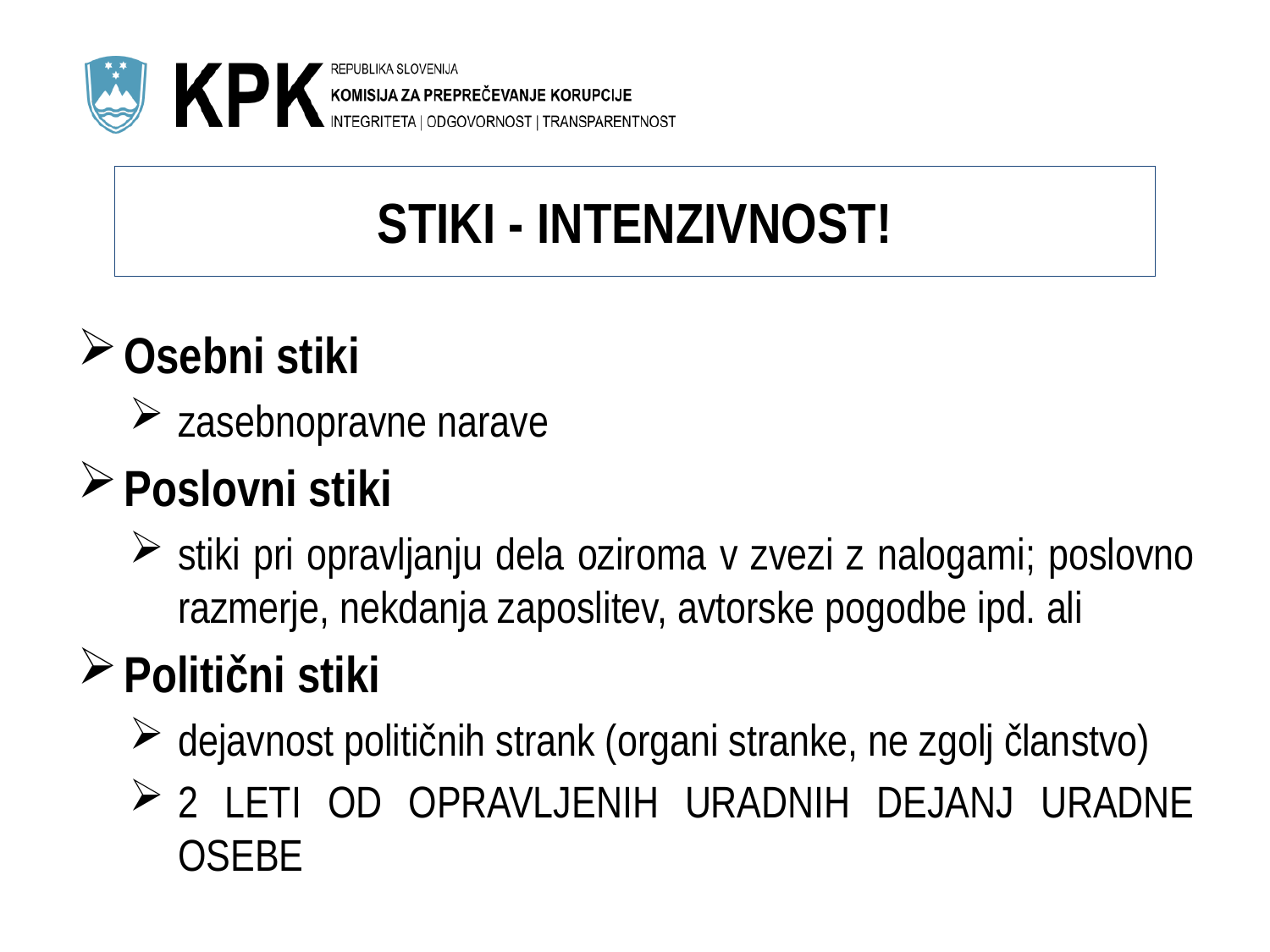

# STIKI - INTENZIVNOST!
Osebni stiki
zasebnopravne narave
Poslovni stiki
stiki pri opravljanju dela oziroma v zvezi z nalogami; poslovno razmerje, nekdanja zaposlitev, avtorske pogodbe ipd. ali
Politični stiki
dejavnost političnih strank (organi stranke, ne zgolj članstvo)
2 LETI OD OPRAVLJENIH URADNIH DEJANJ URADNE OSEBE